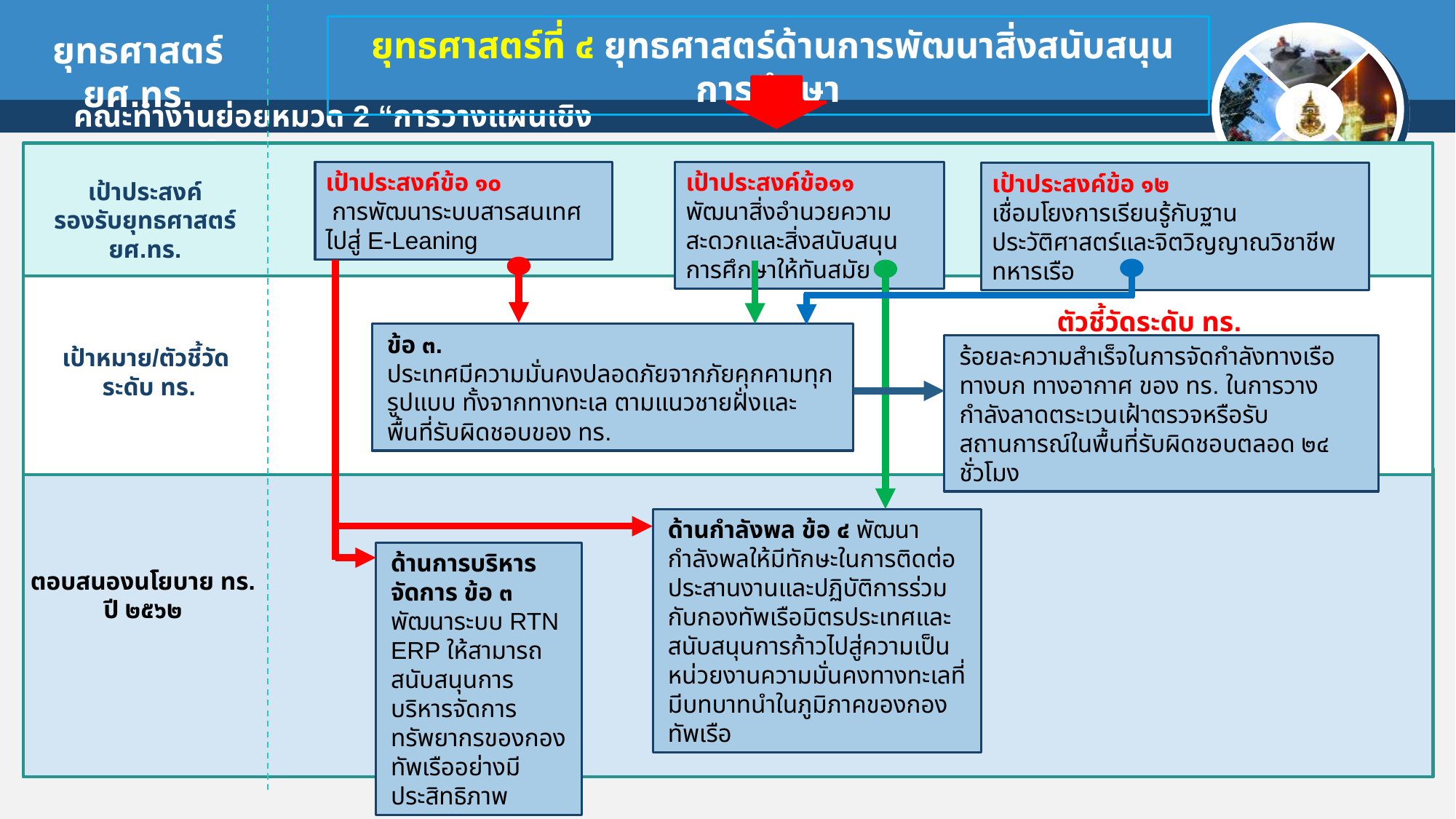

ยุทธศาสตร์ที่ ๔ ยุทธศาสตร์ด้านการพัฒนาสิ่งสนับสนุนการศึกษา
ยุทธศาสตร์ ยศ.ทร.

เป้าประสงค์ข้อ ๑๐
 การพัฒนาระบบสารสนเทศ ไปสู่ E-Leaning
เป้าประสงค์ข้อ๑๑
พัฒนาสิ่งอำนวยความสะดวกและสิ่งสนับสนุนการศึกษาให้ทันสมัย
เป้าประสงค์ข้อ ๑๒
เชื่อมโยงการเรียนรู้กับฐานประวัติศาสตร์และจิตวิญญาณวิชาชีพทหารเรือ
เป้าประสงค์
รองรับยุทธศาสตร์ ยศ.ทร.

ตัวชี้วัดระดับ ทร.
ข้อ ๓.
ประเทศมีความมั่นคงปลอดภัยจากภัยคุกคามทุกรูปแบบ ทั้งจากทางทะเล ตามแนวชายฝั่งและพื้นที่รับผิดชอบของ ทร.
ร้อยละความสำเร็จในการจัดกำลังทางเรือ ทางบก ทางอากาศ ของ ทร. ในการวางกำลังลาดตระเวนเฝ้าตรวจหรือรับสถานการณ์ในพื้นที่รับผิดชอบตลอด ๒๔ ชั่วโมง
เป้าหมาย/ตัวชี้วัด
ระดับ ทร.

ด้านกำลังพล ข้อ ๔ พัฒนากำลังพลให้มีทักษะในการติดต่อประสานงานและปฏิบัติการร่วมกับกองทัพเรือมิตรประเทศและสนับสนุนการก้าวไปสู่ความเป็นหน่วยงานความมั่นคงทางทะเลที่มีบทบาทนำในภูมิภาคของกองทัพเรือ
ด้านการบริหารจัดการ ข้อ ๓ พัฒนาระบบ RTN ERP ให้สามารถสนับสนุนการบริหารจัดการทรัพยากรของกองทัพเรืออย่างมีประสิทธิภาพ
ตอบสนองนโยบาย ทร.
ปี ๒๕๖๒